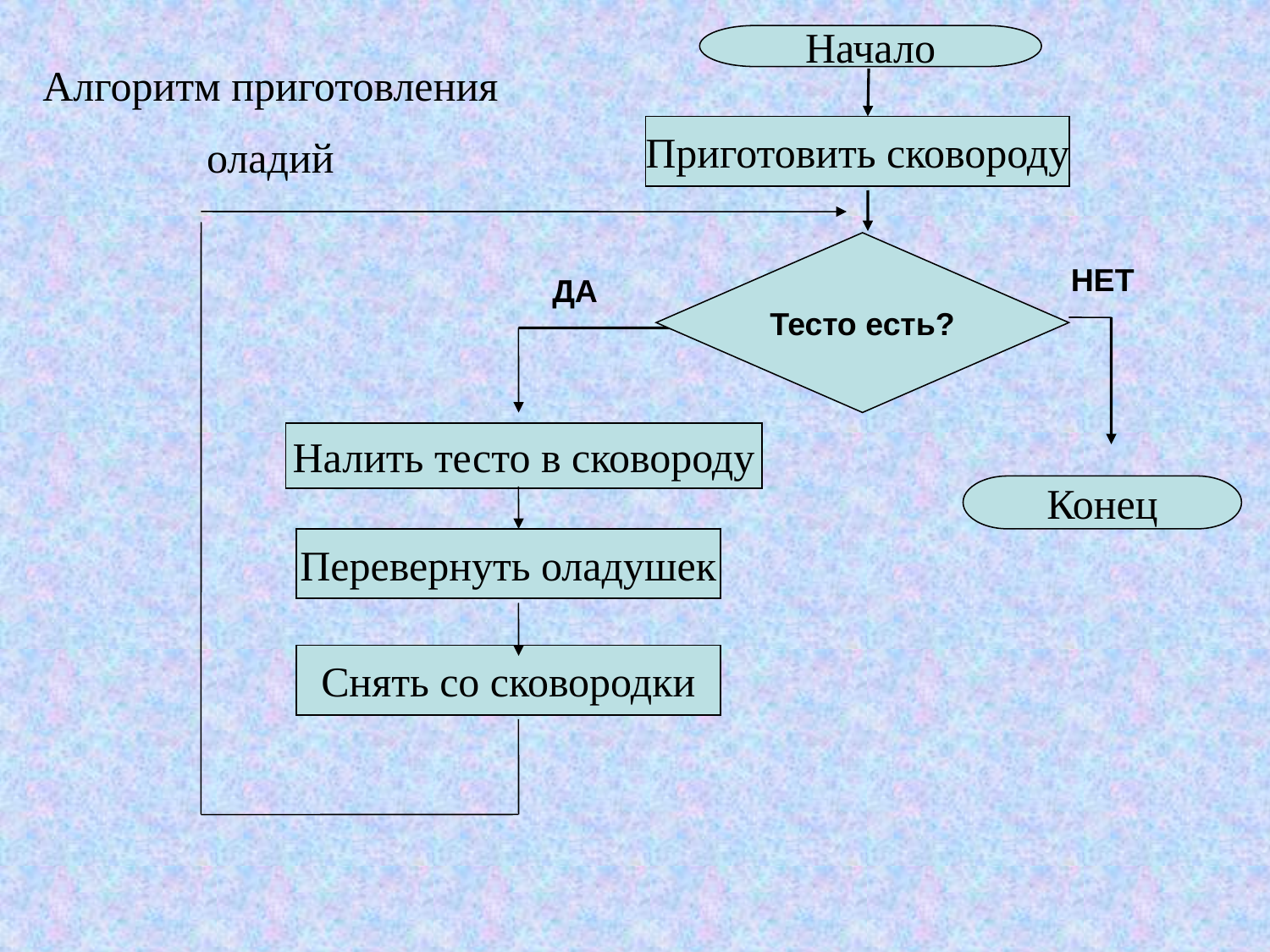

Начало

Приготовить сковороду

Тесто есть?
НЕТ
ДА

Налить тесто в сковороду

Перевернуть оладушек

Снять со сковородки

Конец
Алгоритм приготовления
оладий